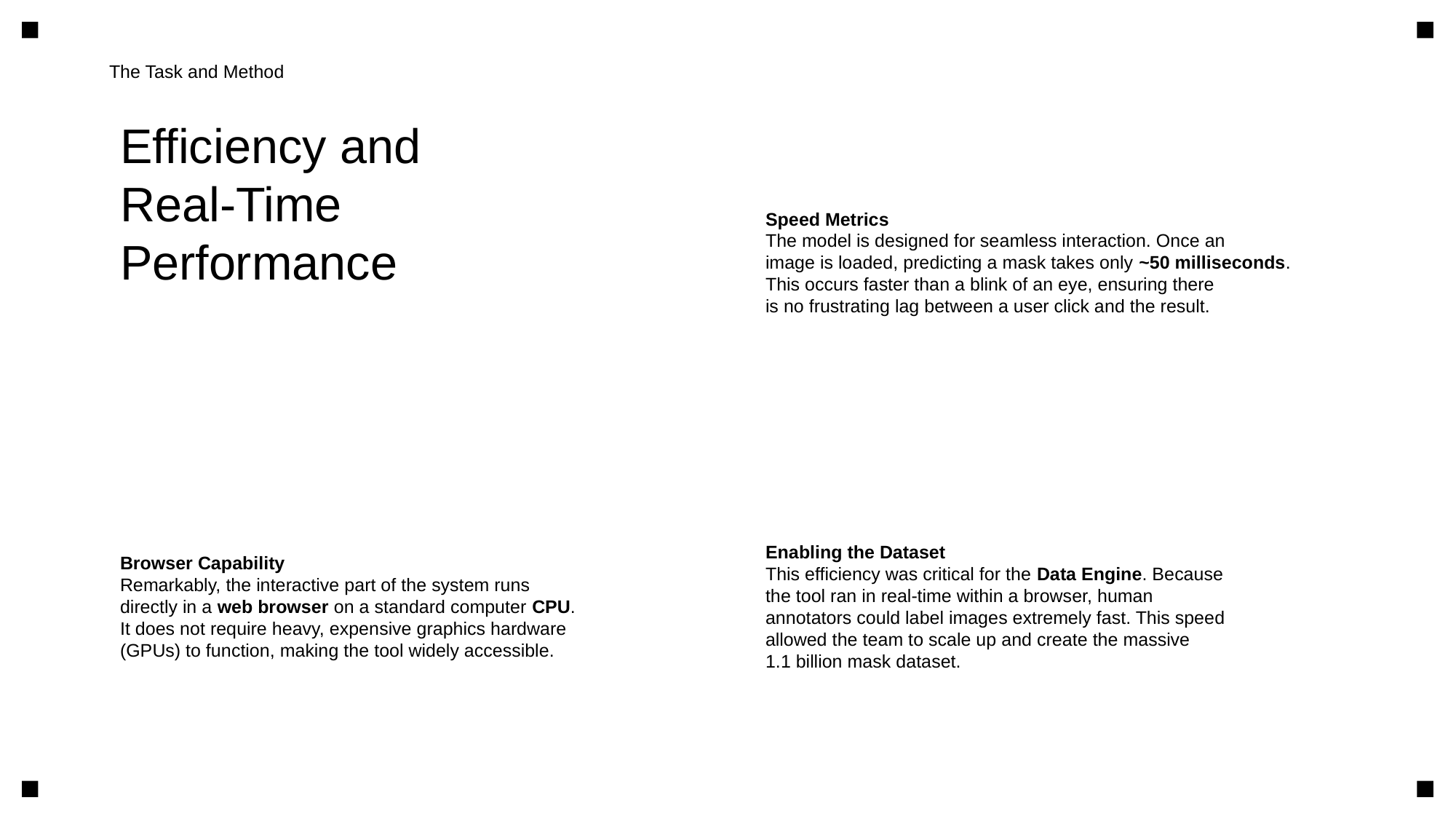

The Task and Method
Efficiency and
Real-Time
Performance
Speed Metrics
The model is designed for seamless interaction. Once an
image is loaded, predicting a mask takes only ~50 milliseconds.
This occurs faster than a blink of an eye, ensuring there
is no frustrating lag between a user click and the result.
Browser Capability
Remarkably, the interactive part of the system runs
directly in a web browser on a standard computer CPU.
It does not require heavy, expensive graphics hardware
(GPUs) to function, making the tool widely accessible.
Enabling the Dataset
This efficiency was critical for the Data Engine. Because
the tool ran in real-time within a browser, human
annotators could label images extremely fast. This speed
allowed the team to scale up and create the massive
1.1 billion mask dataset.